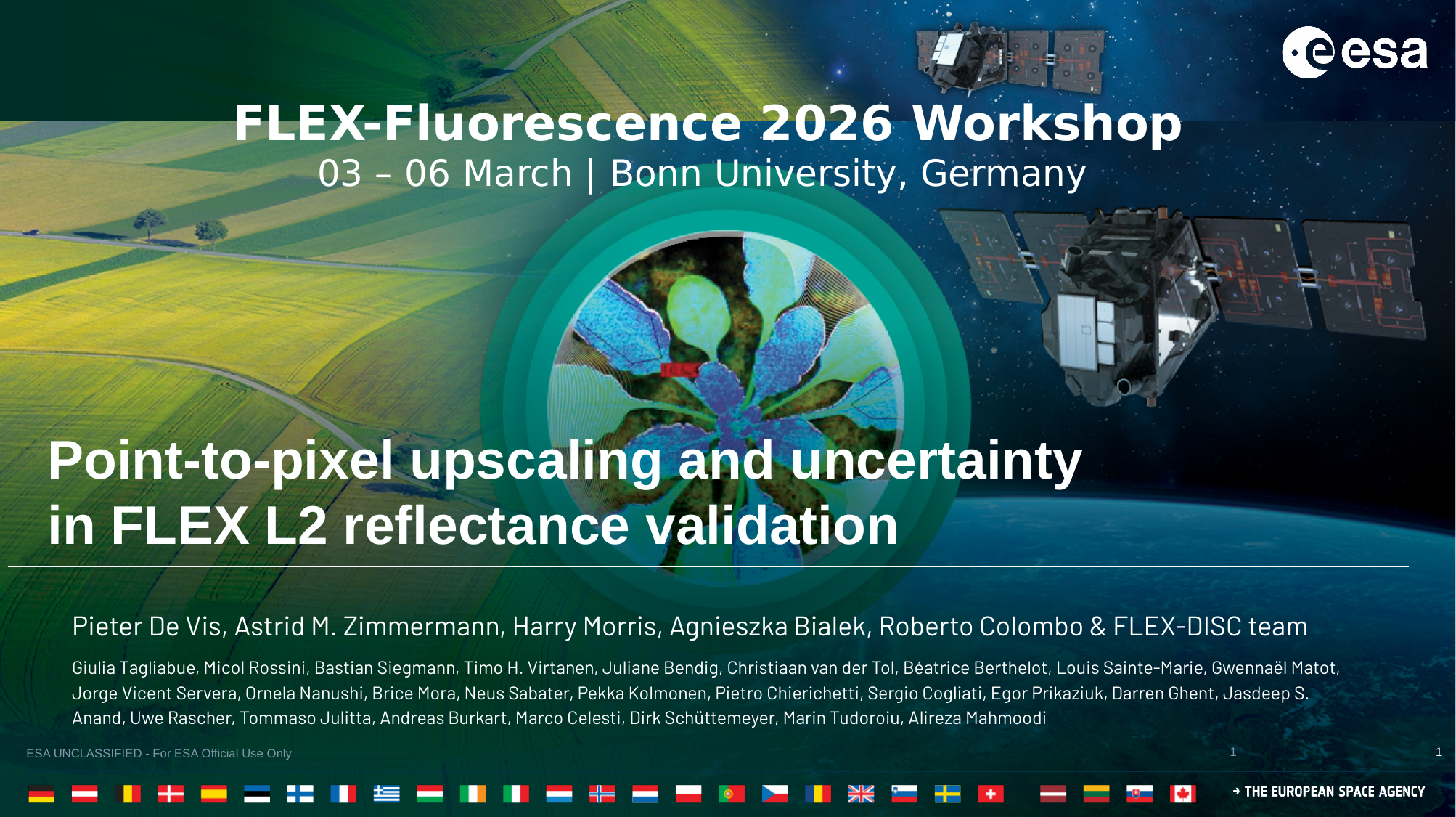

Point-to-pixel upscaling and uncertainty
in FLEX L2 reflectance validation
Pieter De Vis, Astrid M. Zimmermann, Harry Morris, Agnieszka Bialek, Roberto Colombo & FLEX-DISC team
Giulia Tagliabue, Micol Rossini, Bastian Siegmann, Timo H. Virtanen, Juliane Bendig, Christiaan van der Tol, Béatrice Berthelot, Louis Sainte-Marie, Gwennaël Matot, Jorge Vicent Servera, Ornela Nanushi, Brice Mora, Neus Sabater, Pekka Kolmonen, Pietro Chierichetti, Sergio Cogliati, Egor Prikaziuk, Darren Ghent, Jasdeep S. Anand, Uwe Rascher, Tommaso Julitta, Andreas Burkart, Marco Celesti, Dirk Schüttemeyer, Marin Tudoroiu, Alireza Mahmoodi